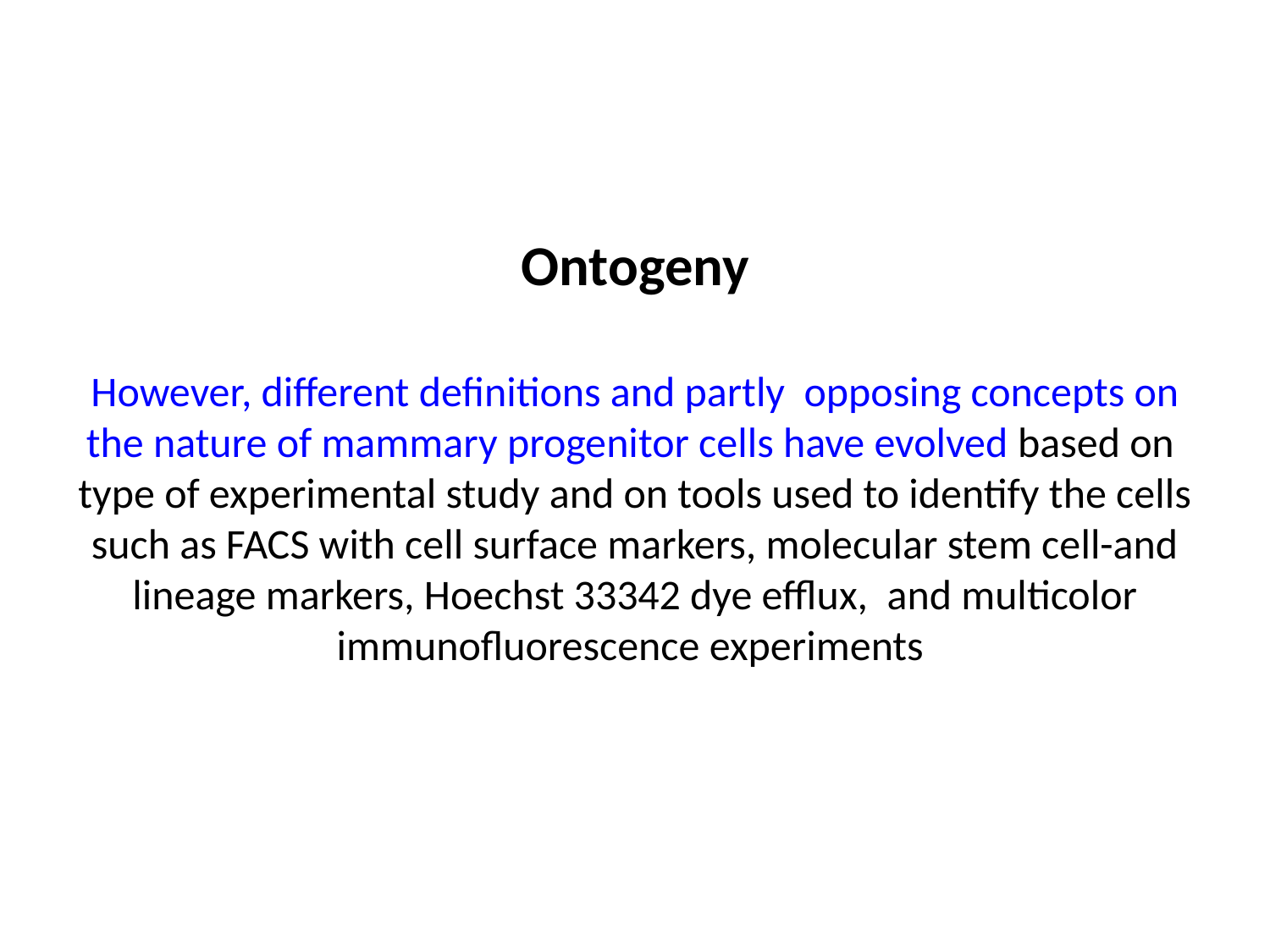

# Ontogeny However, different definitions and partly  opposing concepts on the nature of mammary progenitor cells have evolved based on  type of experimental study and on tools used to identify the cells such as FACS with cell surface markers, molecular stem cell-and lineage markers, Hoechst 33342 dye efflux,  and multicolor immunofluorescence experiments